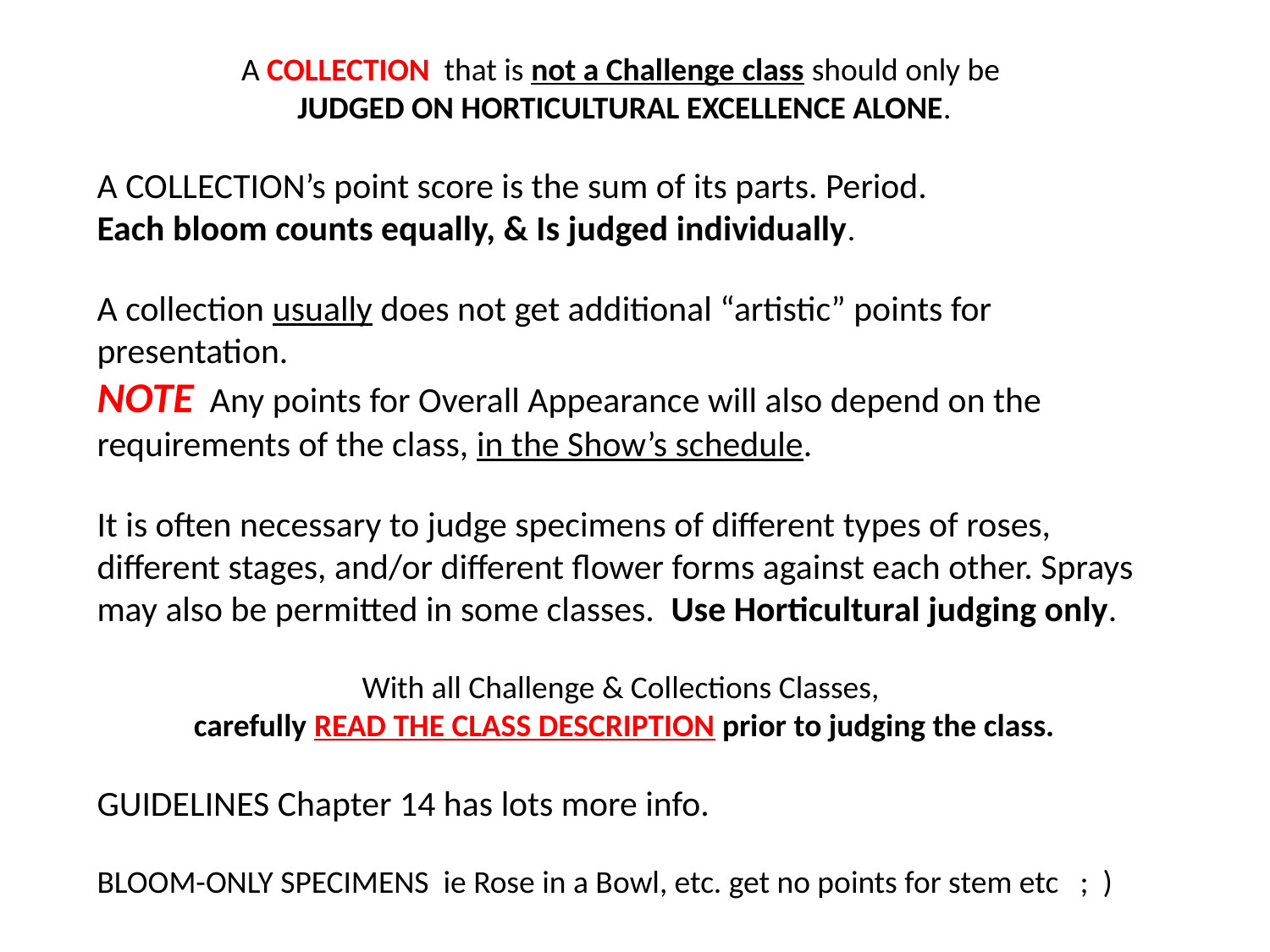

A COLLECTION  that is not a Challenge class should only be
JUDGED ON HORTICULTURAL EXCELLENCE ALONE.

A COLLECTION’s point score is the sum of its parts. Period.
Each bloom counts equally, & Is judged individually.

A collection usually does not get additional “artistic” points for presentation.
NOTE  Any points for Overall Appearance will also depend on the requirements of the class, in the Show’s schedule.

It is often necessary to judge specimens of different types of roses, different stages, and/or different flower forms against each other. Sprays may also be permitted in some classes.  Use Horticultural judging only.

With all Challenge & Collections Classes,
carefully READ THE CLASS DESCRIPTION prior to judging the class.

GUIDELINES Chapter 14 has lots more info.

BLOOM-ONLY SPECIMENS  ie Rose in a Bowl, etc. get no points for stem etc   ;  )